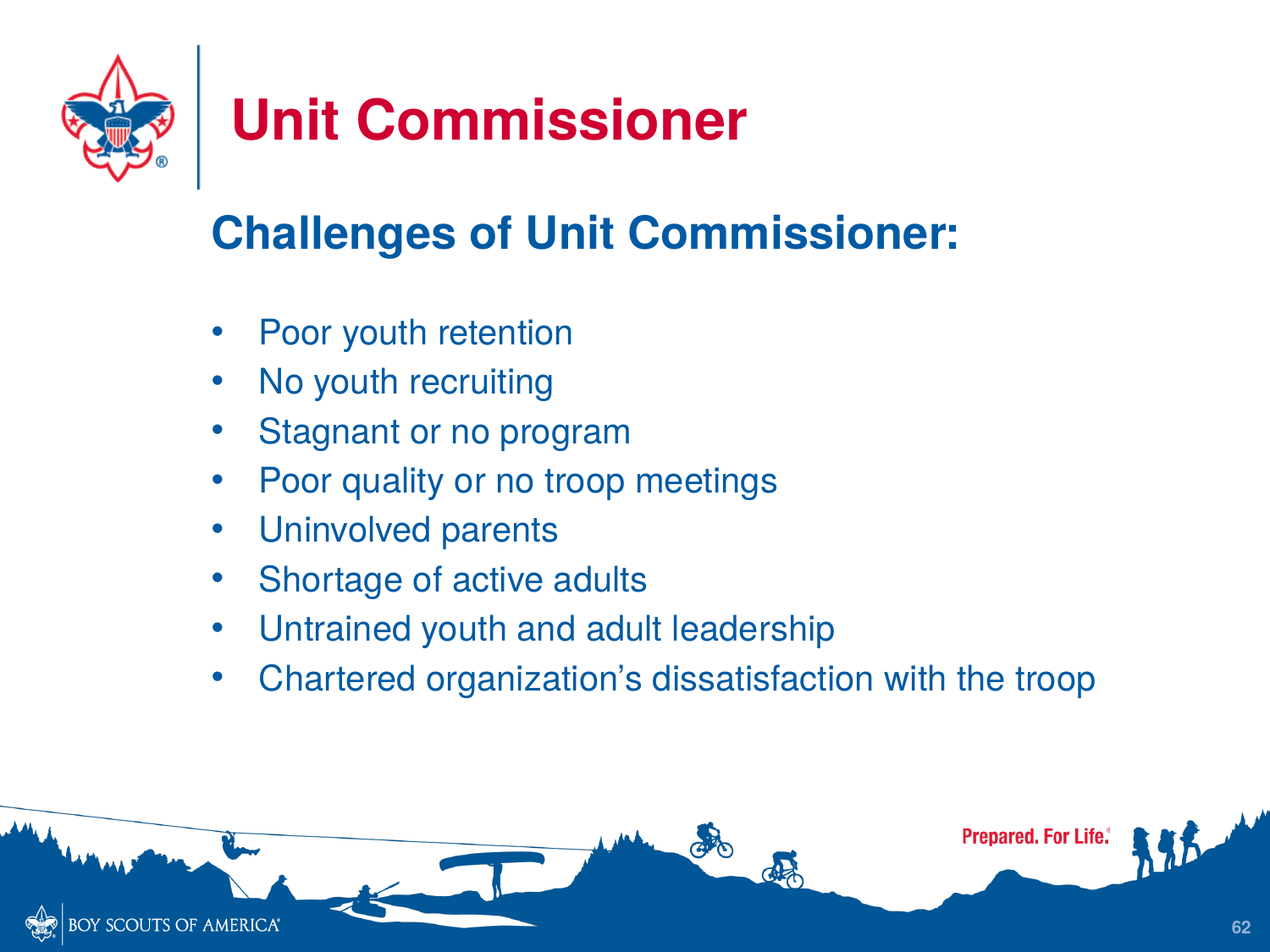

# Unit Commissioner
Challenges of Unit Commissioner:

Poor youth retention
No youth recruiting
Stagnant or no program
Poor quality or no troop meetings
Uninvolved parents
Shortage of active adults
Untrained youth and adult leadership
Chartered organization’s dissatisfaction with the troop
62